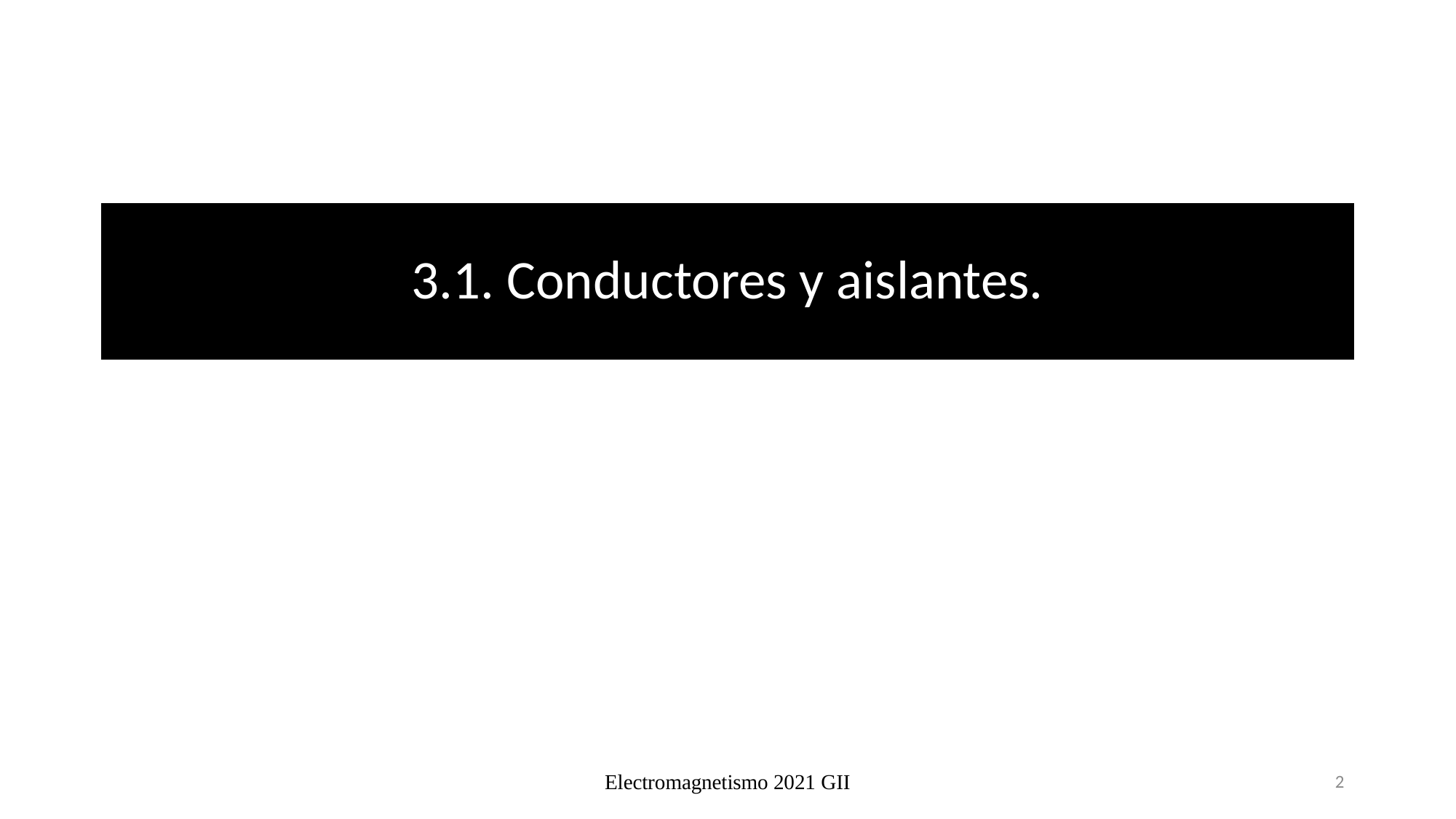

# 3.1. Conductores y aislantes.
Electromagnetismo 2021 GII
2